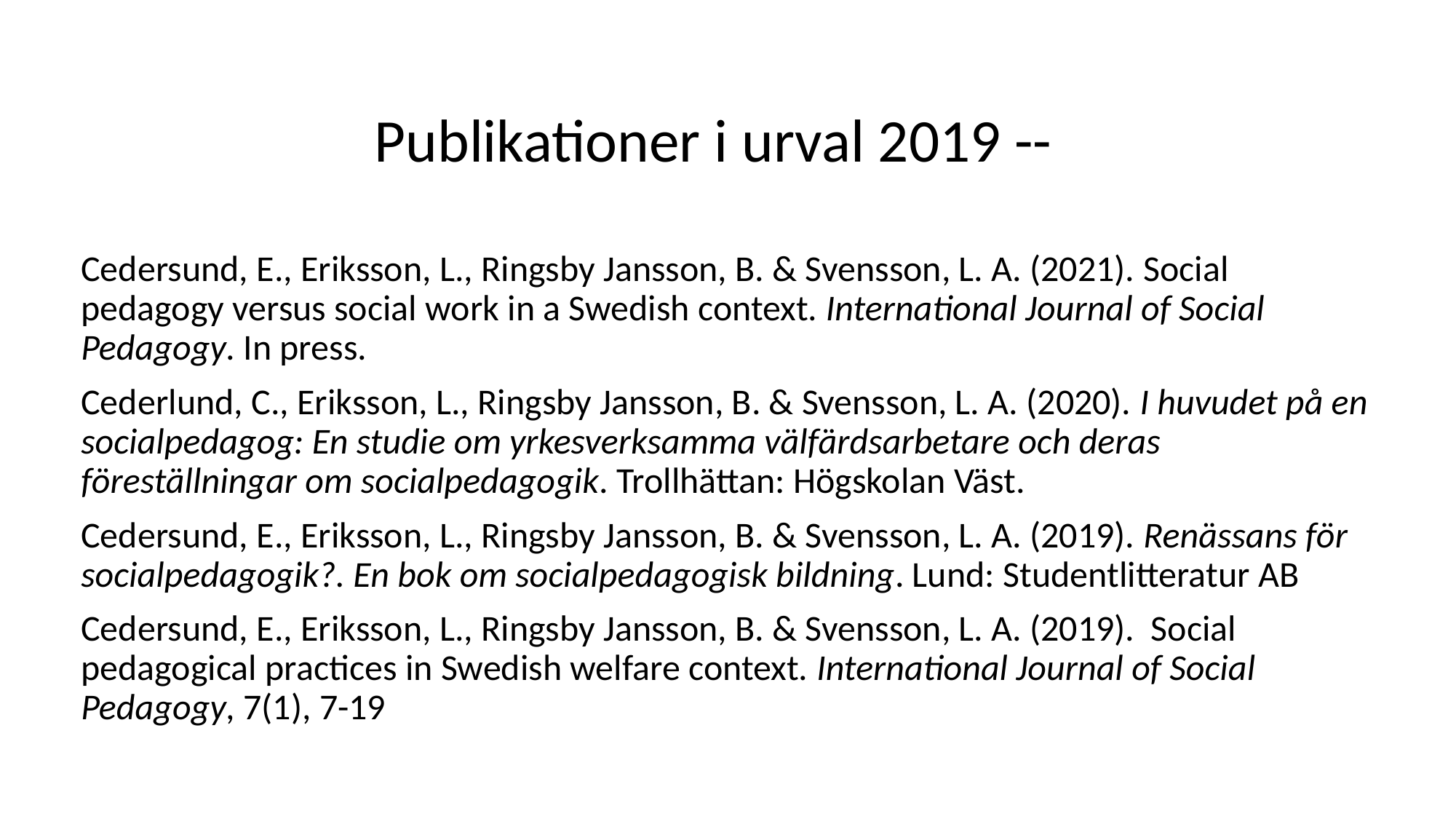

# Publikationer i urval 2019 --
Cedersund, E., Eriksson, L., Ringsby Jansson, B. & Svensson, L. A. (2021). Social pedagogy versus social work in a Swedish context. International Journal of Social Pedagogy. In press.
Cederlund, C., Eriksson, L., Ringsby Jansson, B. & Svensson, L. A. (2020). I huvudet på en socialpedagog: En studie om yrkesverksamma välfärdsarbetare och deras föreställningar om socialpedagogik. Trollhättan: Högskolan Väst.
Cedersund, E., Eriksson, L., Ringsby Jansson, B. & Svensson, L. A. (2019). Renässans för socialpedagogik?. En bok om socialpedagogisk bildning. Lund: Studentlitteratur AB
Cedersund, E., Eriksson, L., Ringsby Jansson, B. & Svensson, L. A. (2019).  Social pedagogical practices in Swedish welfare context. International Journal of Social Pedagogy, 7(1), 7-19